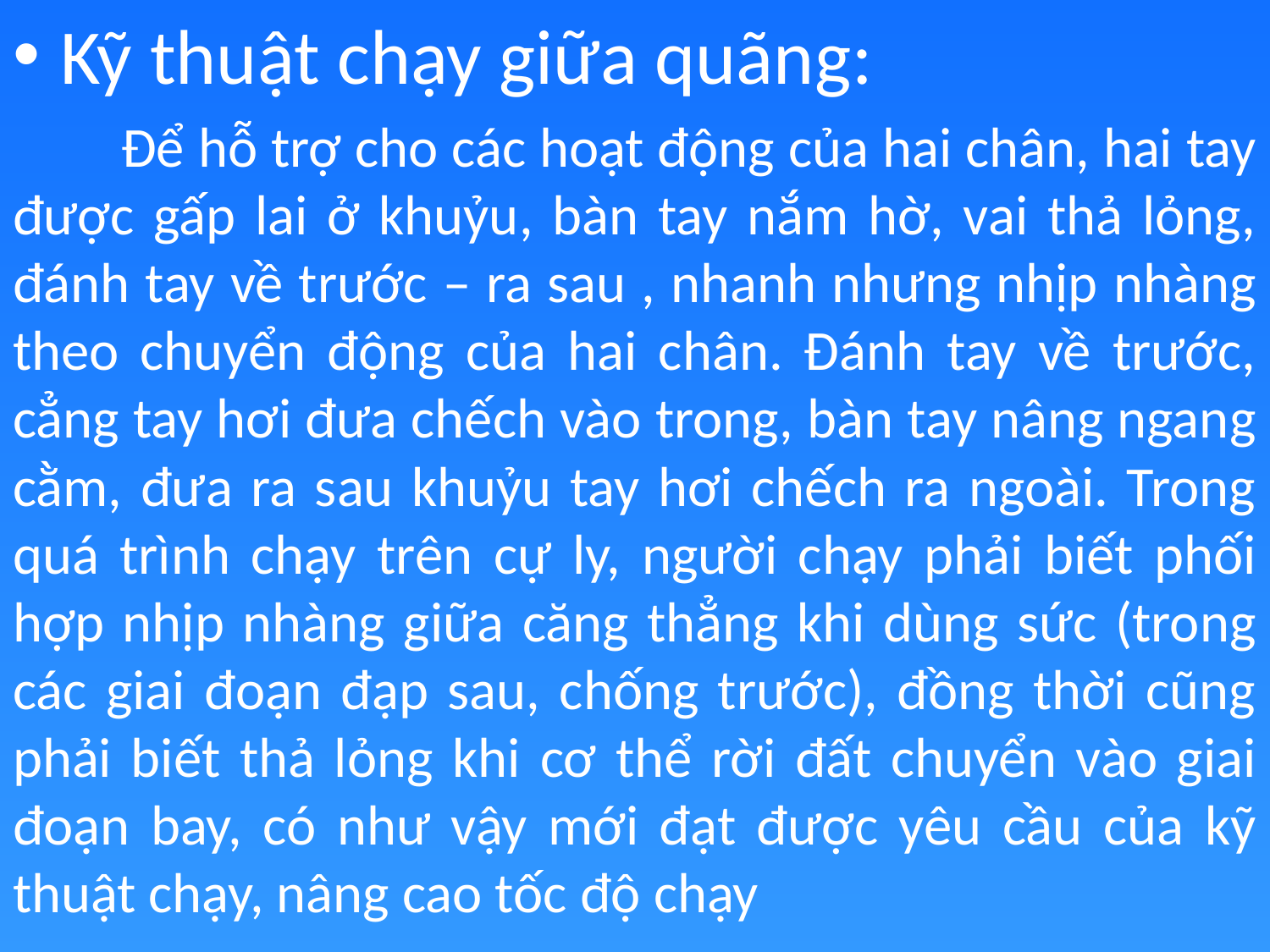

Kỹ thuật chạy giữa quãng:
        Để hỗ trợ cho các hoạt động của hai chân, hai tay được gấp lai ở khuỷu, bàn tay nắm hờ, vai thả lỏng, đánh tay về trước – ra sau , nhanh nhưng nhịp nhàng theo chuyển động của hai chân. Đánh tay về trước, cẳng tay hơi đưa chếch vào trong, bàn tay nâng ngang cằm, đưa ra sau khuỷu tay hơi chếch ra ngoài. Trong quá trình chạy trên cự ly, người chạy phải biết phối hợp nhịp nhàng giữa căng thẳng khi dùng sức (trong các giai đoạn đạp sau, chống trước), đồng thời cũng phải biết thả lỏng khi cơ thể rời đất chuyển vào giai đoạn bay, có như vậy mới đạt được yêu cầu của kỹ thuật chạy, nâng cao tốc độ chạy